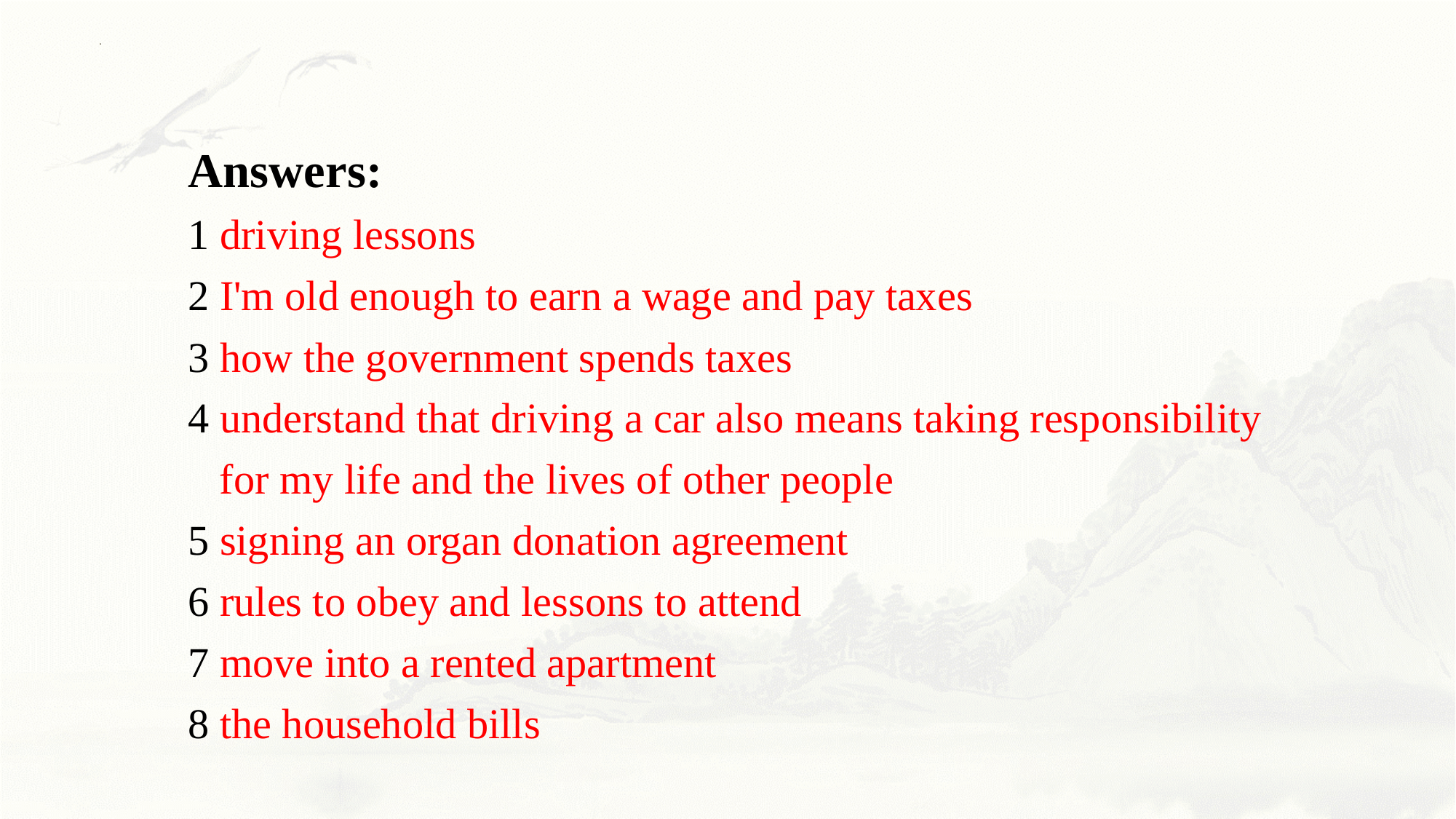

Answers:
1 driving lessons
2 I'm old enough to earn a wage and pay taxes
3 how the government spends taxes
4 understand that driving a car also means taking responsibility
   for my life and the lives of other people
5 signing an organ donation agreement
6 rules to obey and lessons to attend
7 move into a rented apartment
8 the household bills